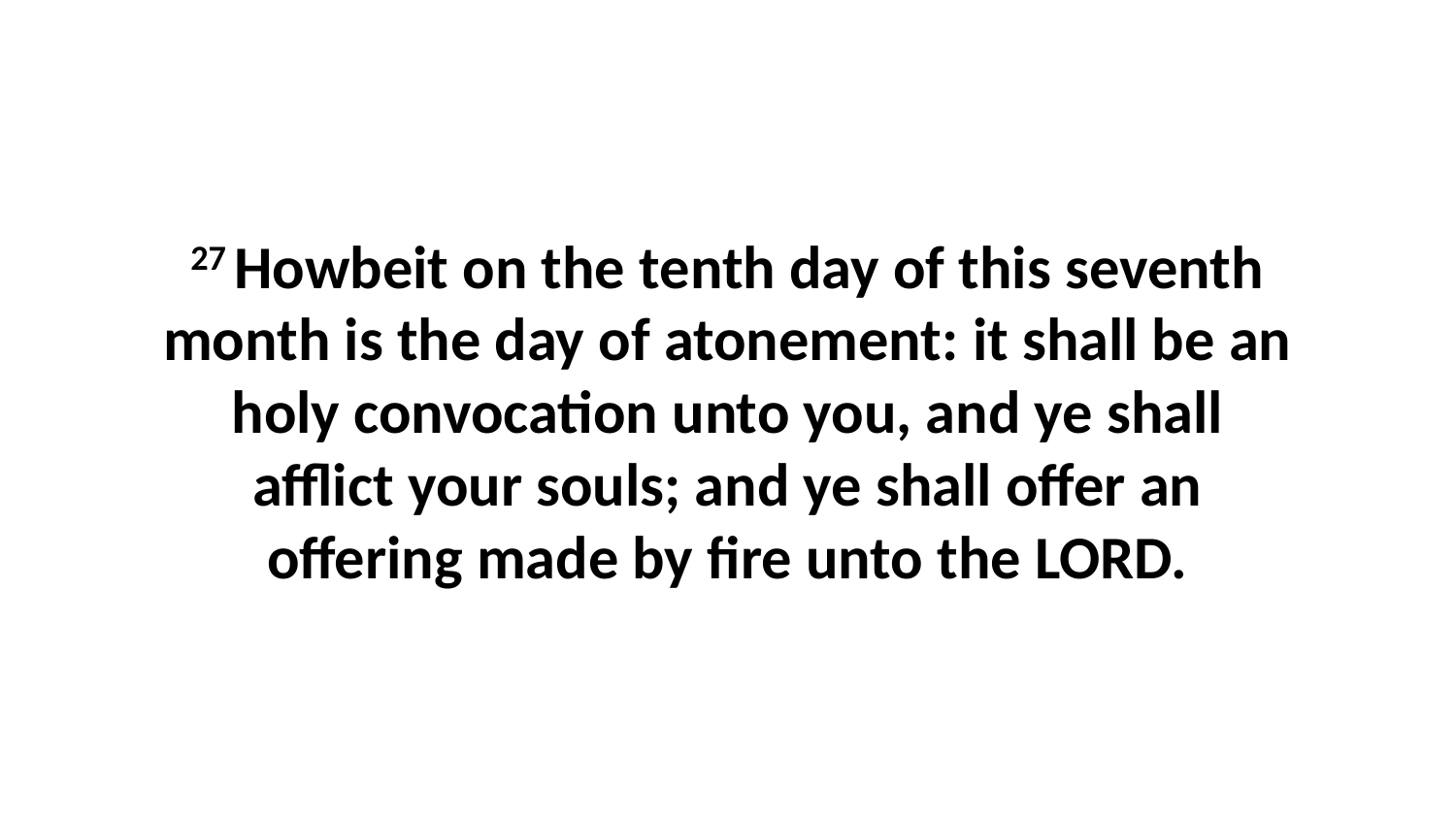

27 Howbeit on the tenth day of this seventh month is the day of atonement: it shall be an holy convocation unto you, and ye shall afflict your souls; and ye shall offer an offering made by fire unto the LORD.